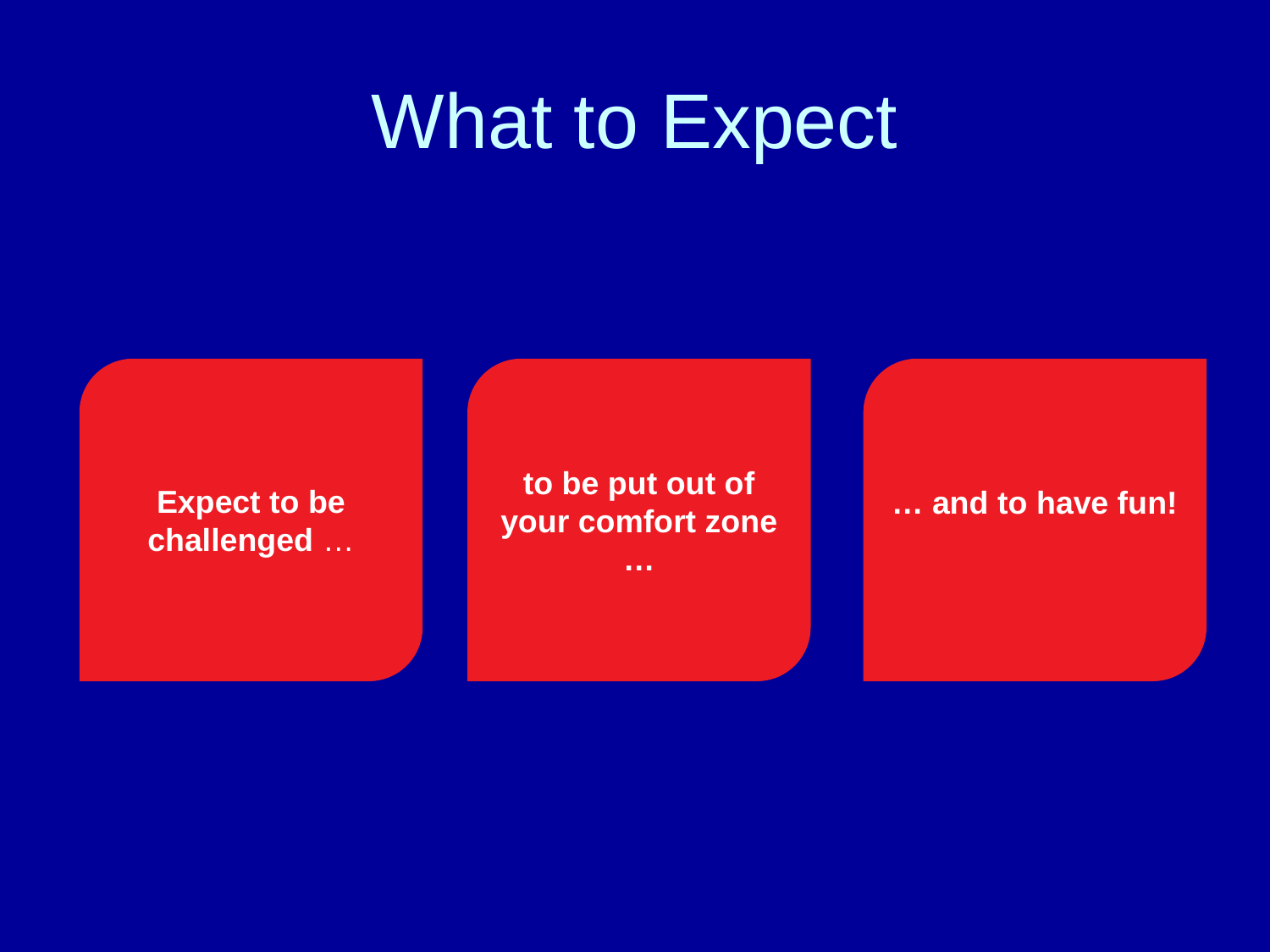

# What to Expect

Expect to be challenged …
to be put out of your comfort zone …
… and to have fun!